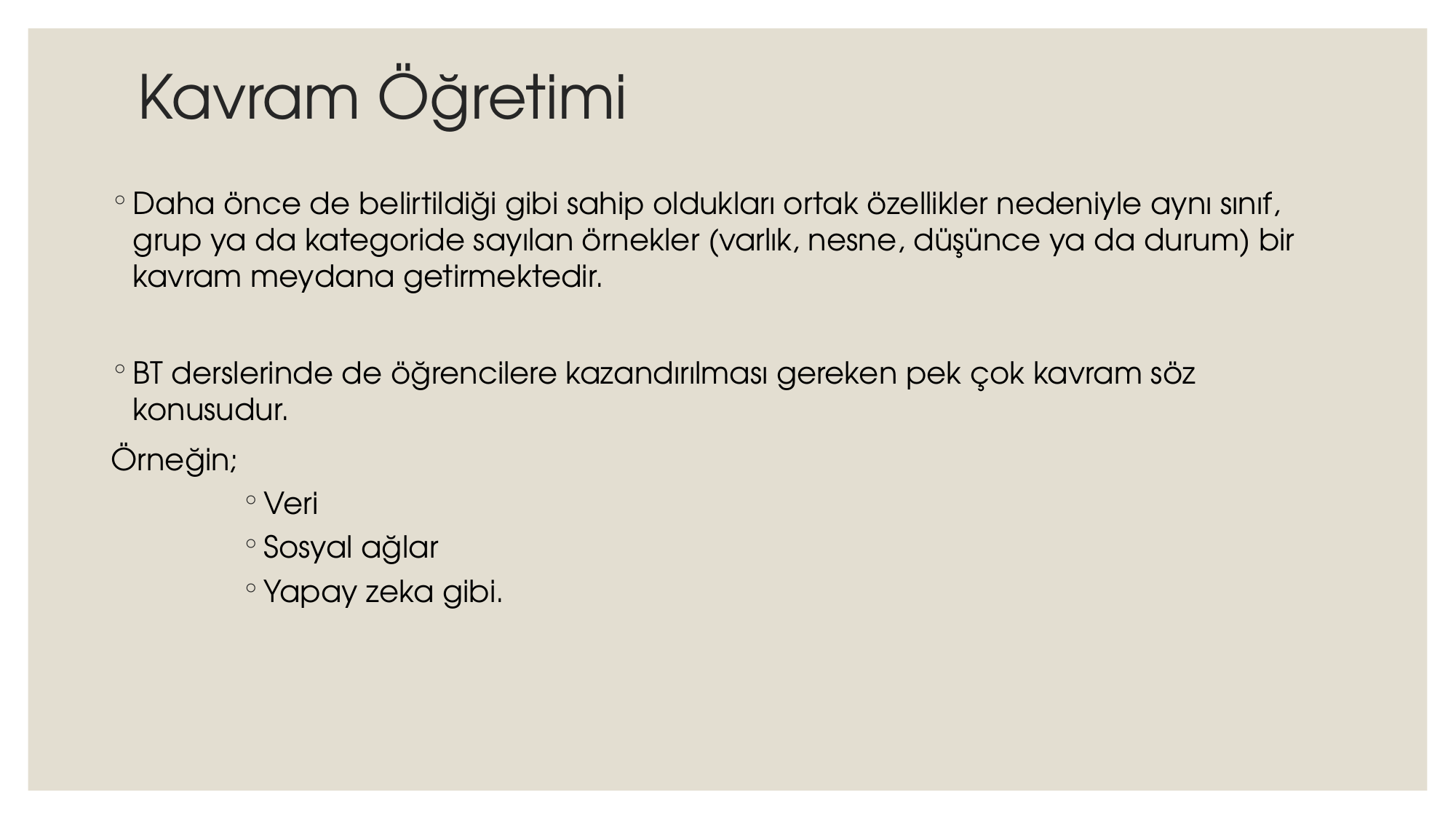

# Kavram Öğretimi
Daha önce de belirtildiği gibi sahip oldukları ortak özellikler nedeniyle aynı sınıf, grup ya da kategoride sayılan örnekler (varlık, nesne, düşünce ya da durum) bir kavram meydana getirmektedir.

BT derslerinde de öğrencilere kazandırılması gereken pek çok kavram söz konusudur.
Örneğin;
Veri
Sosyal ağlar
Yapay zeka gibi.